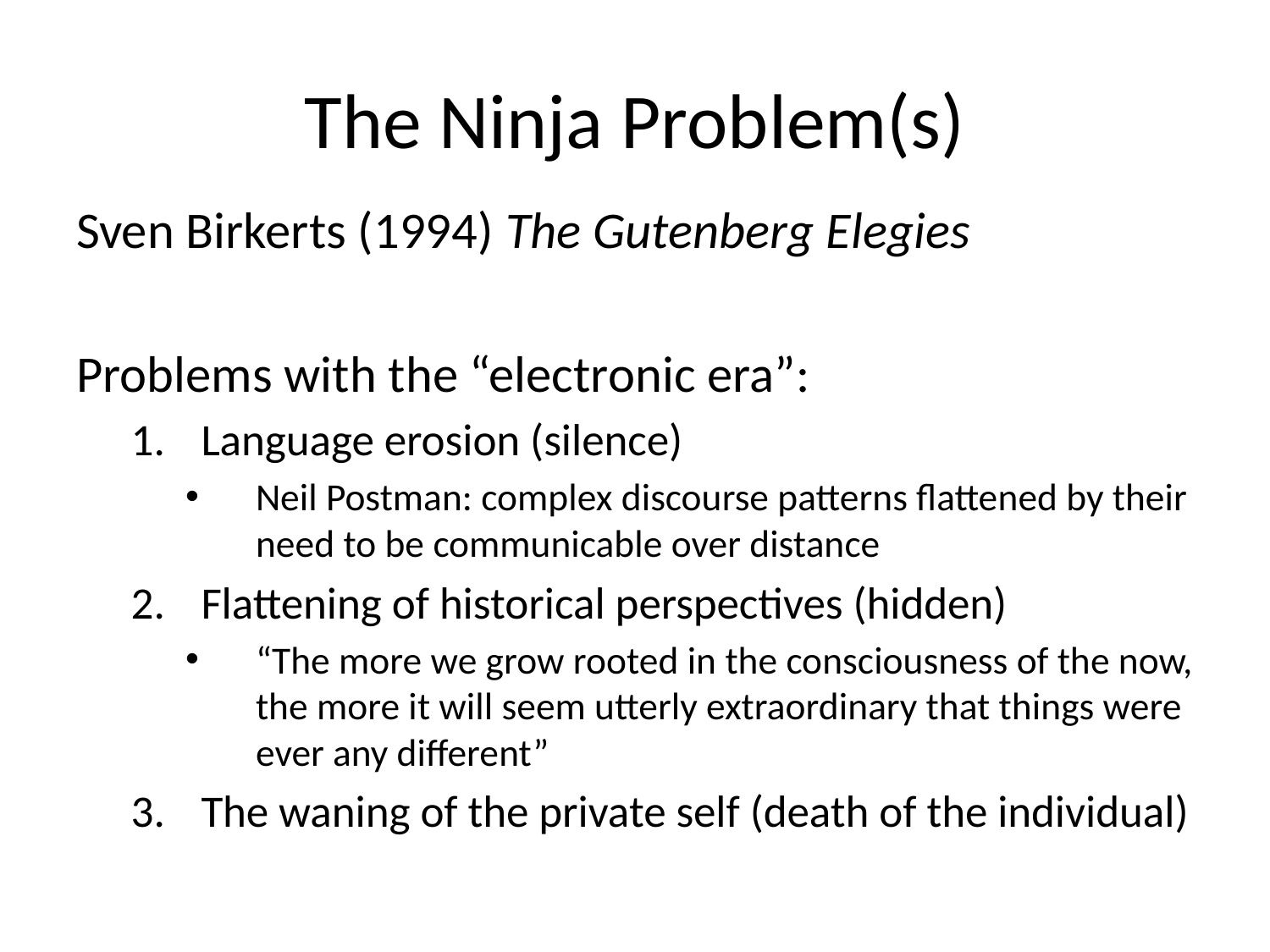

# The Ninja Problem(s)
Sven Birkerts (1994) The Gutenberg Elegies

Problems with the “electronic era”:
Language erosion (silence)
Neil Postman: complex discourse patterns flattened by their need to be communicable over distance
Flattening of historical perspectives (hidden)
“The more we grow rooted in the consciousness of the now, the more it will seem utterly extraordinary that things were ever any different”
The waning of the private self (death of the individual)